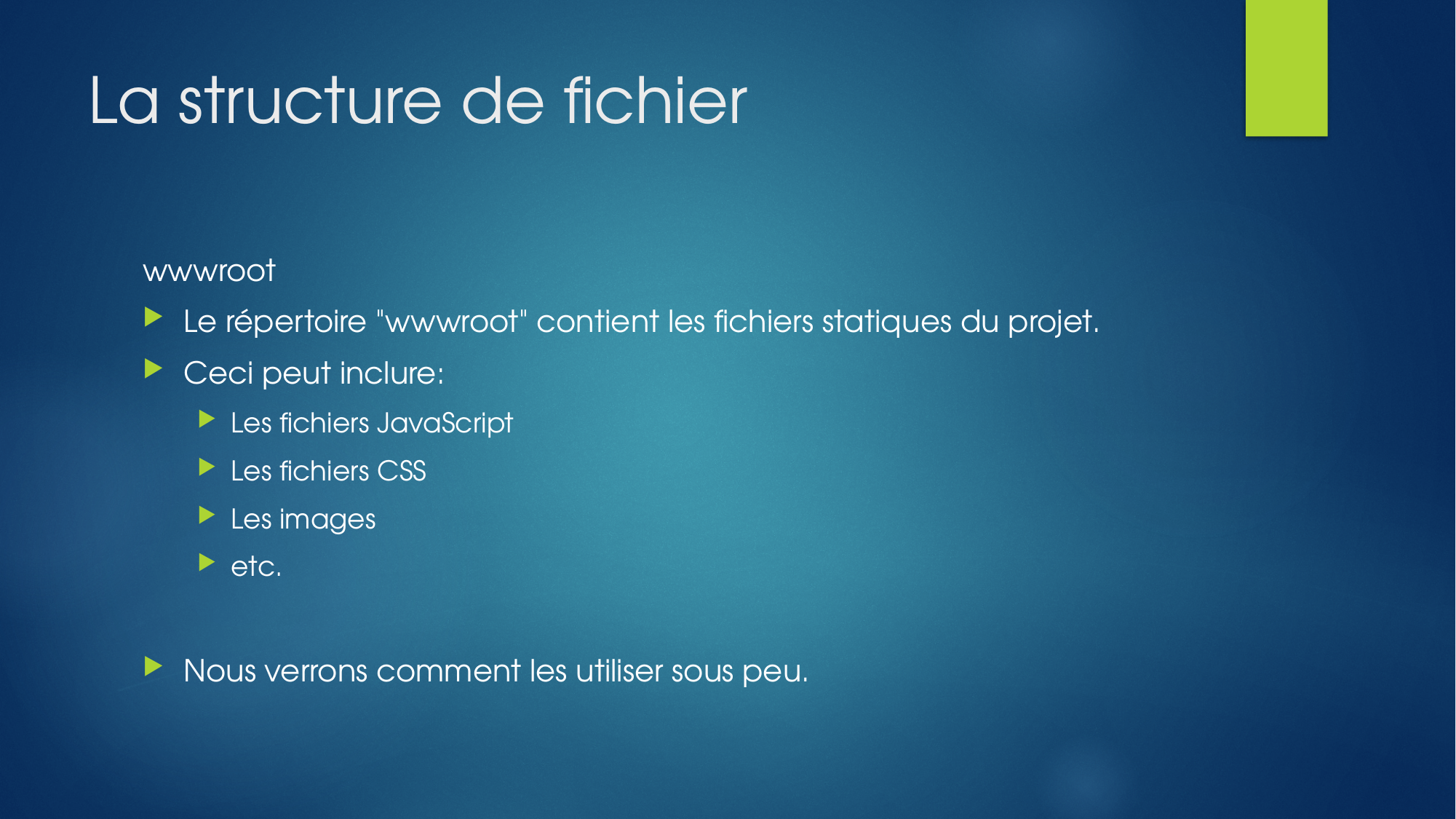

# La structure de fichier
wwwroot
Le répertoire "wwwroot" contient les fichiers statiques du projet.
Ceci peut inclure:
Les fichiers JavaScript
Les fichiers CSS
Les images
etc.

Nous verrons comment les utiliser sous peu.